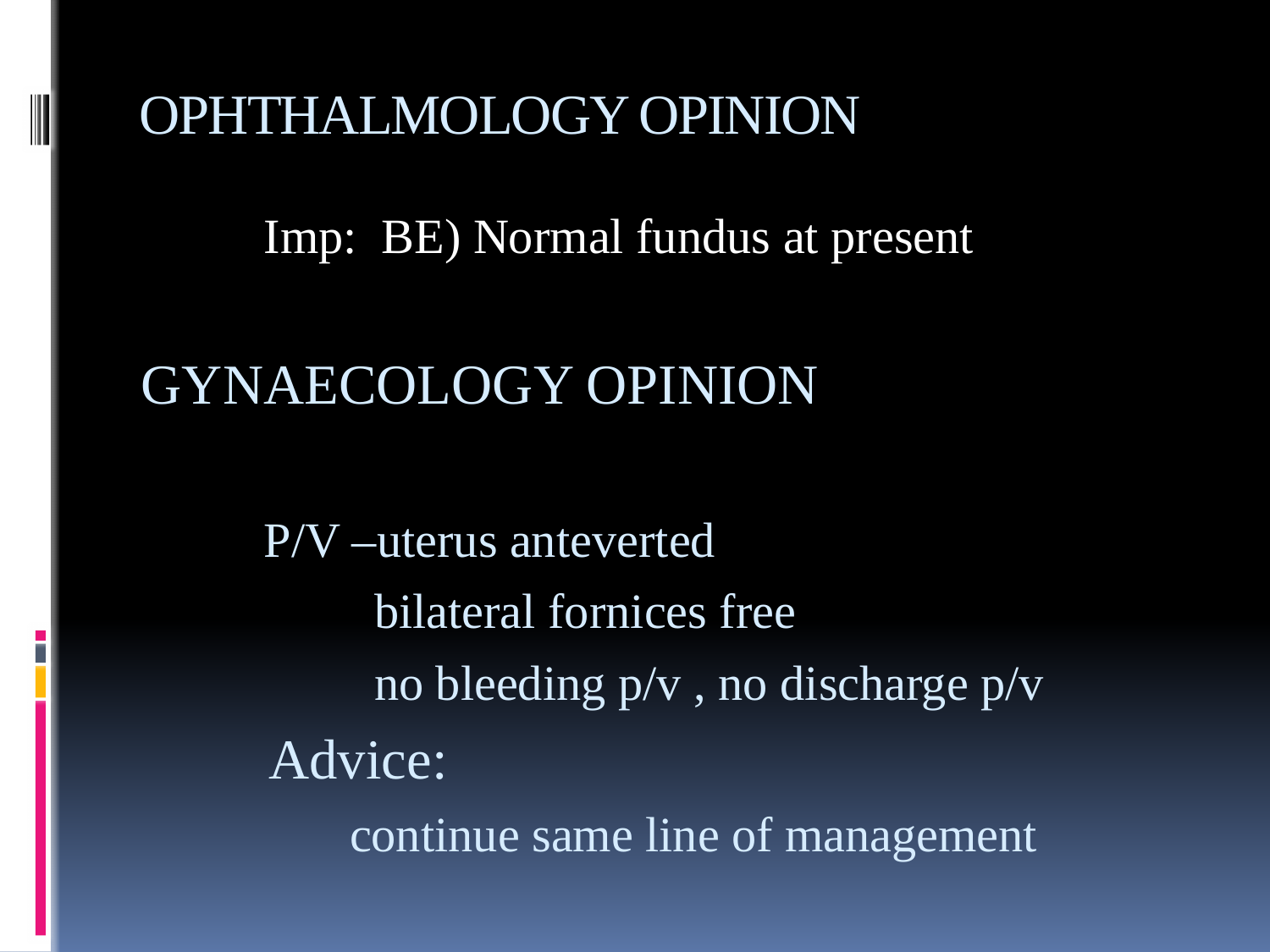

# OPHTHALMOLOGY OPINION
          Imp:  BE) Normal fundus at present

GYNAECOLOGY OPINION

          P/V –uterus anteverted
                   bilateral fornices free
                   no bleeding p/v , no discharge p/v
         Advice:
                 continue same line of management